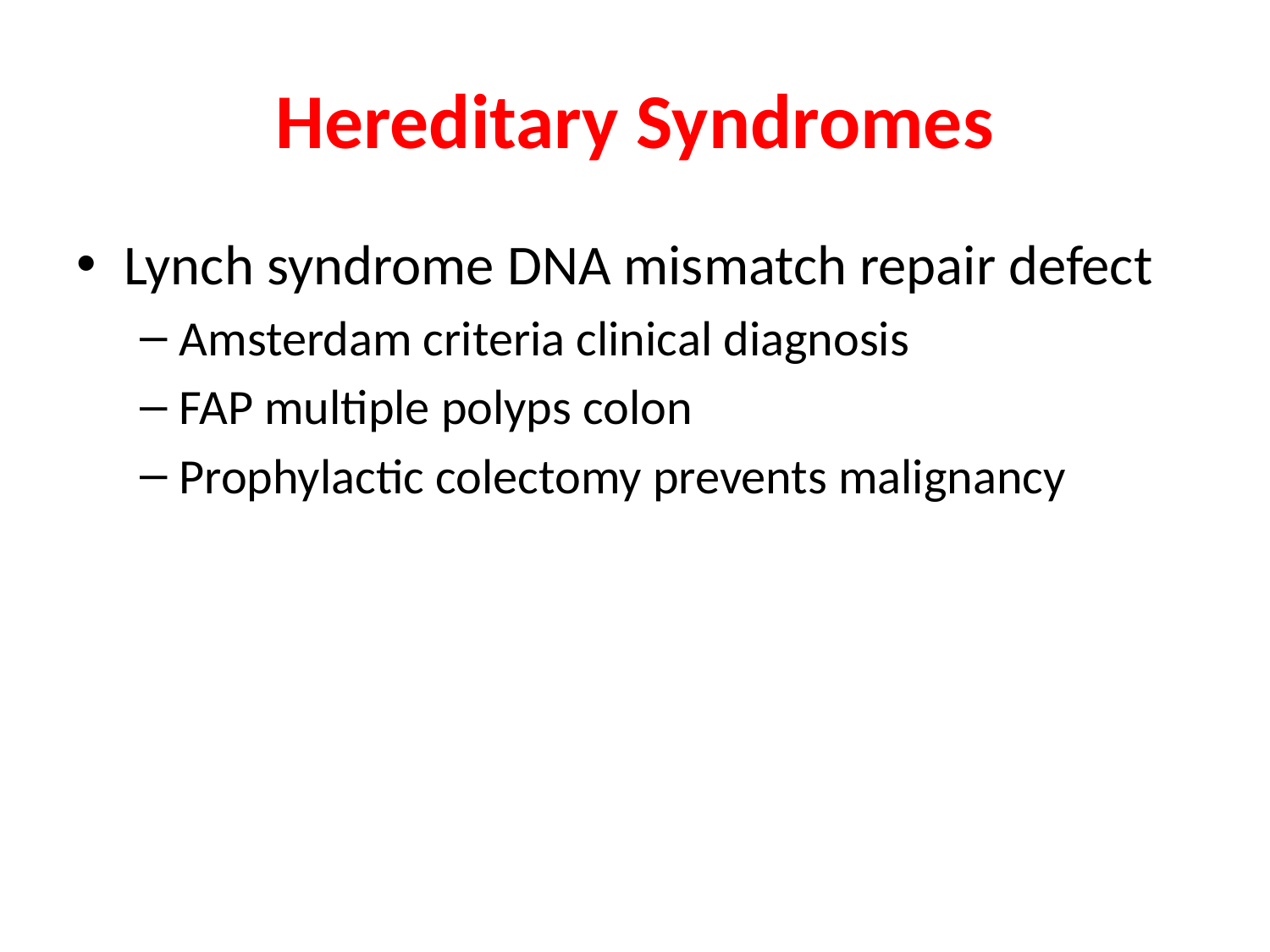

# Hereditary Syndromes
Lynch syndrome DNA mismatch repair defect
Amsterdam criteria clinical diagnosis
FAP multiple polyps colon
Prophylactic colectomy prevents malignancy